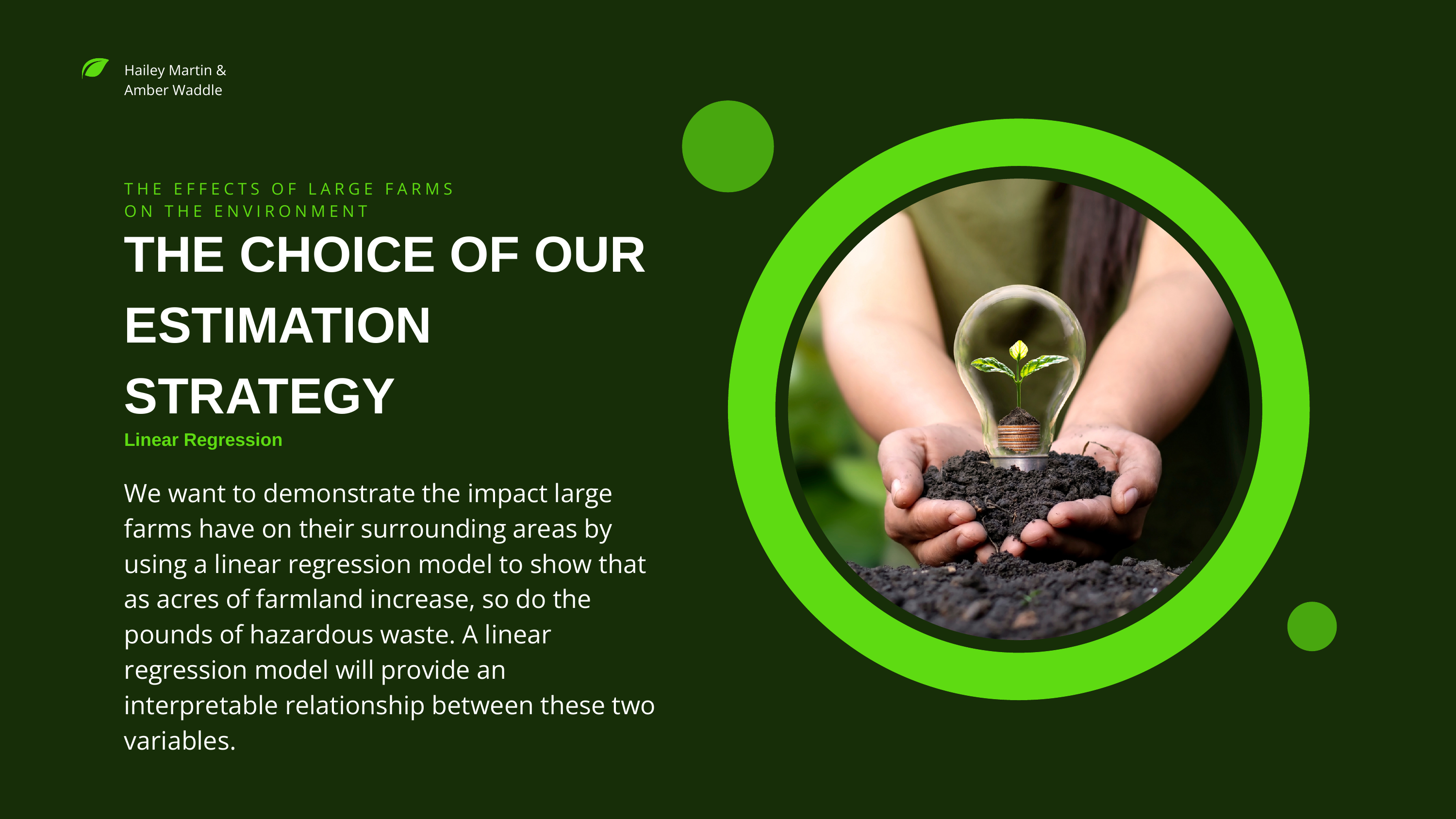

Hailey Martin & Amber Waddle

THE EFFECTS OF LARGE FARMS ON THE ENVIRONMENT
THE CHOICE OF OUR ESTIMATION STRATEGY
Linear Regression
We want to demonstrate the impact large farms have on their surrounding areas by using a linear regression model to show that as acres of farmland increase, so do the pounds of hazardous waste. A linear regression model will provide an interpretable relationship between these two variables.